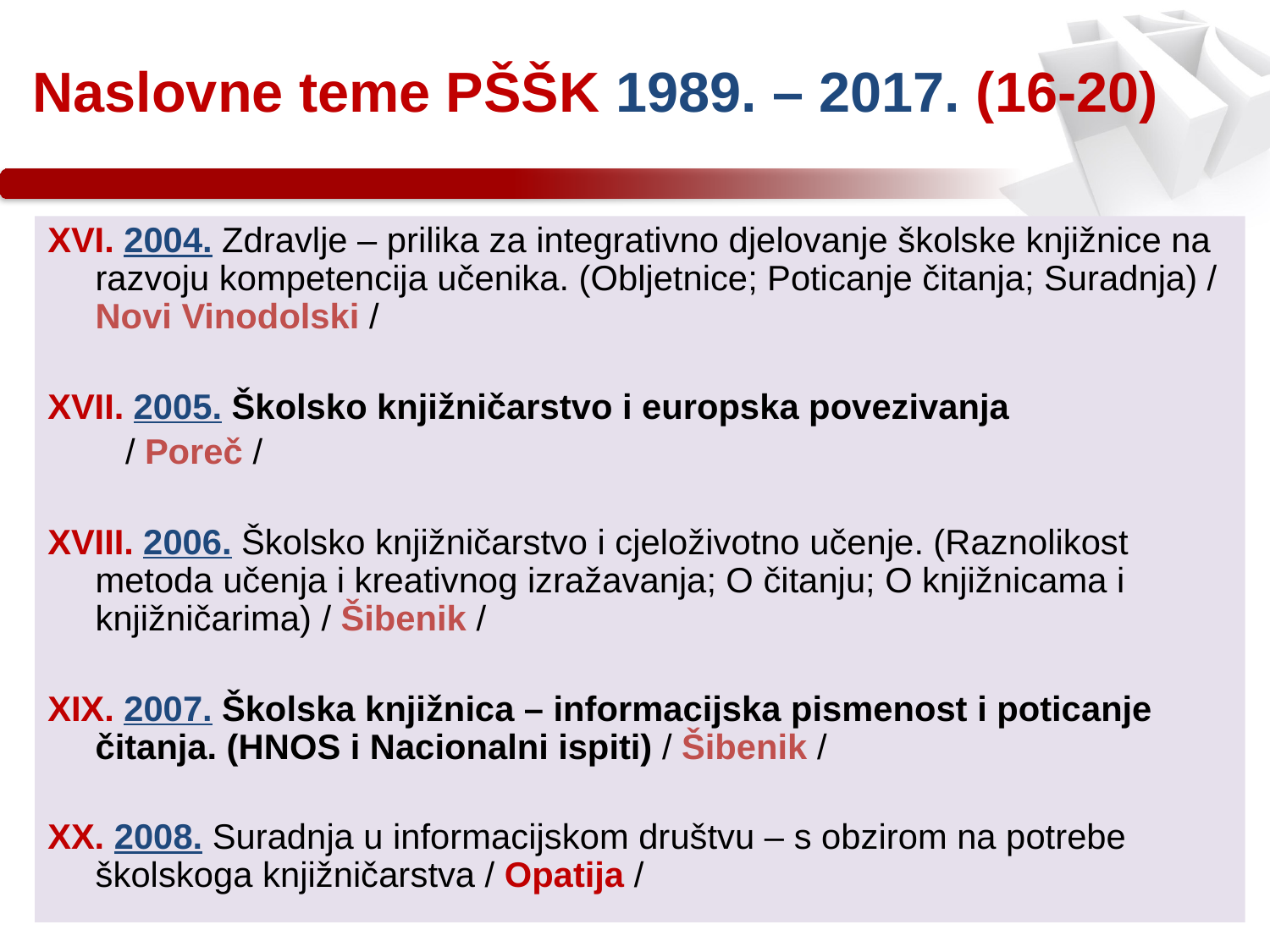

Naslovne teme PŠŠK 1989. – 2017. (16-20)
XVI. 2004. Zdravlje – prilika za integrativno djelovanje školske knjižnice na razvoju kompetencija učenika. (Obljetnice; Poticanje čitanja; Suradnja) / Novi Vinodolski /

XVII. 2005. Školsko knjižničarstvo i europska povezivanja
        / Poreč /

XVIII. 2006. Školsko knjižničarstvo i cjeloživotno učenje. (Raznolikost metoda učenja i kreativnog izražavanja; O čitanju; O knjižnicama i knjižničarima) / Šibenik /

XIX. 2007. Školska knjižnica – informacijska pismenost i poticanje čitanja. (HNOS i Nacionalni ispiti) / Šibenik /

XX. 2008. Suradnja u informacijskom društvu – s obzirom na potrebe školskoga knjižničarstva / Opatija /
13.2.2017
32